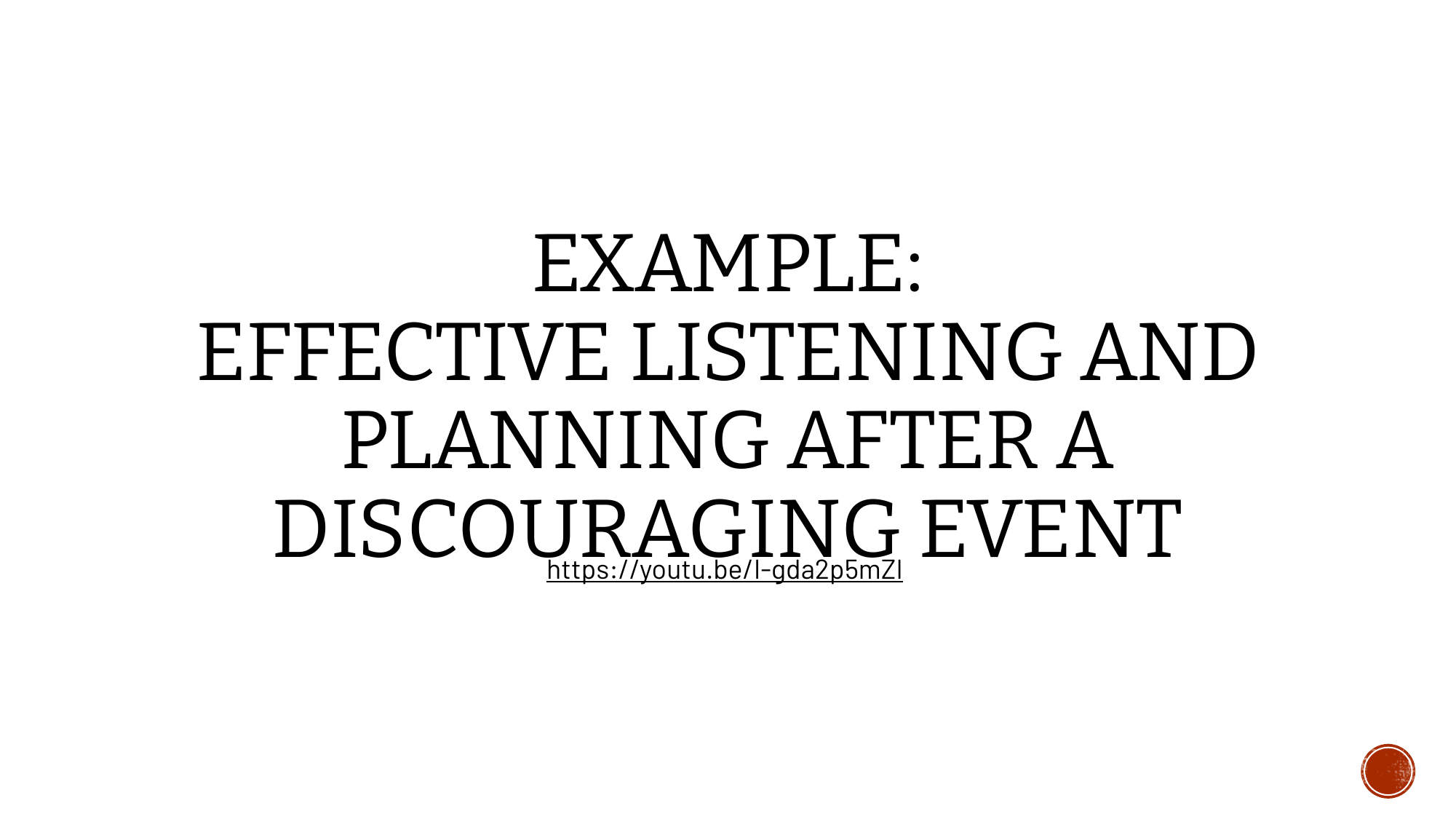

# Example: Effective listening and planning after a discouraging event
https://youtu.be/I-gda2p5mZI